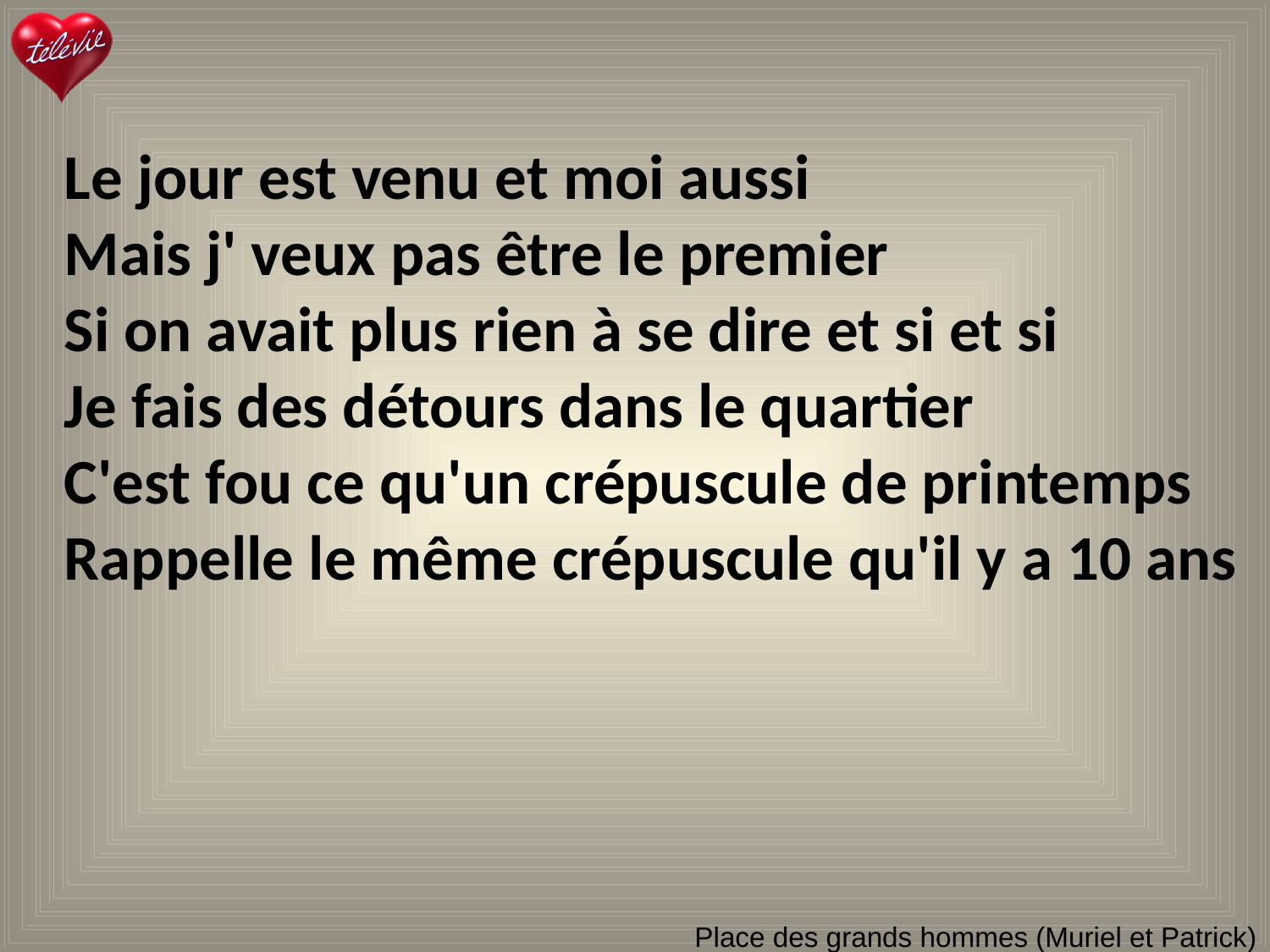

Le jour est venu et moi aussi
Mais j' veux pas être le premier
Si on avait plus rien à se dire et si et si
Je fais des détours dans le quartier
C'est fou ce qu'un crépuscule de printemps
Rappelle le même crépuscule qu'il y a 10 ans

# Place des grands hommes (Muriel et Patrick)